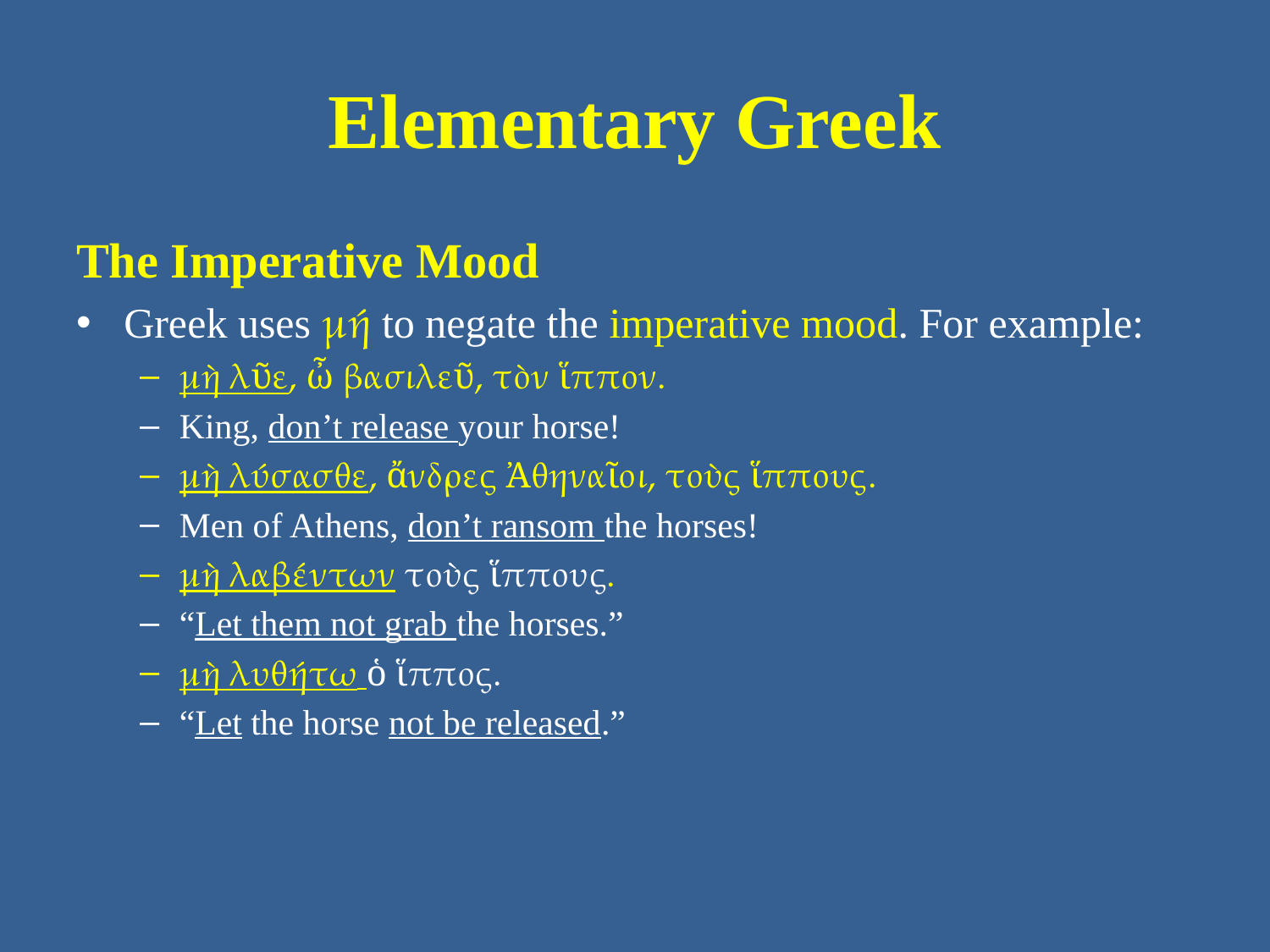

# Elementary Greek
The Imperative Mood
Greek uses μή to negate the imperative mood. For example:
μὴ λῦε, ὦ βασιλεῦ, τὸν ἵππον.
King, don’t release your horse!
μὴ λύσασθε, ἄνδρες Ἀθηναῖοι, τοὺς ἵππους.
Men of Athens, don’t ransom the horses!
μὴ λαβέντων τοὺς ἵππους.
“Let them not grab the horses.”
μὴ λυθήτω ὁ ἵππος.
“Let the horse not be released.”